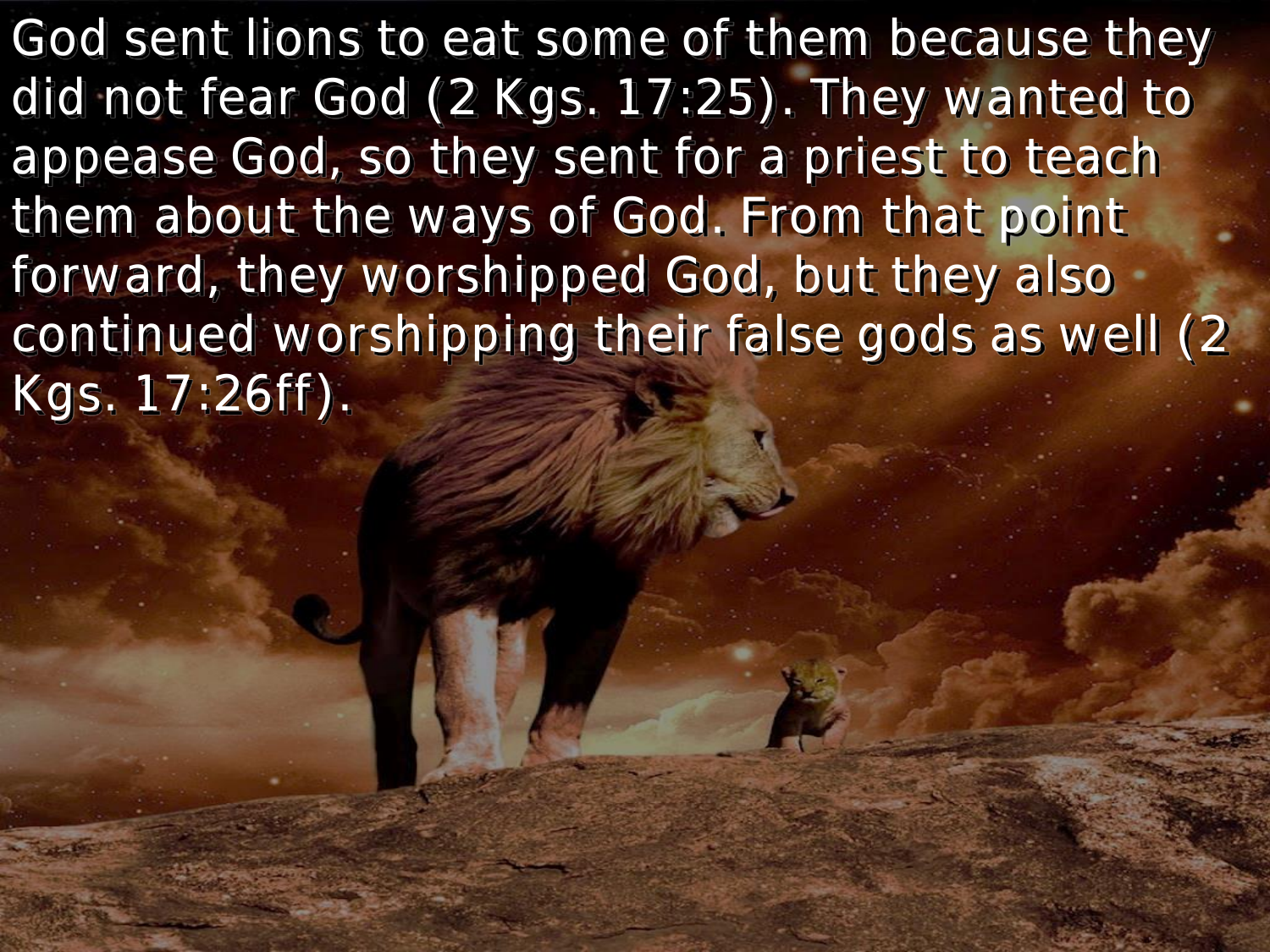

God sent lions to eat some of them because they did not fear God (2 Kgs. 17:25). They wanted to appease God, so they sent for a priest to teach them about the ways of God. From that point forward, they worshipped God, but they also continued worshipping their false gods as well (2 Kgs. 17:26ff).